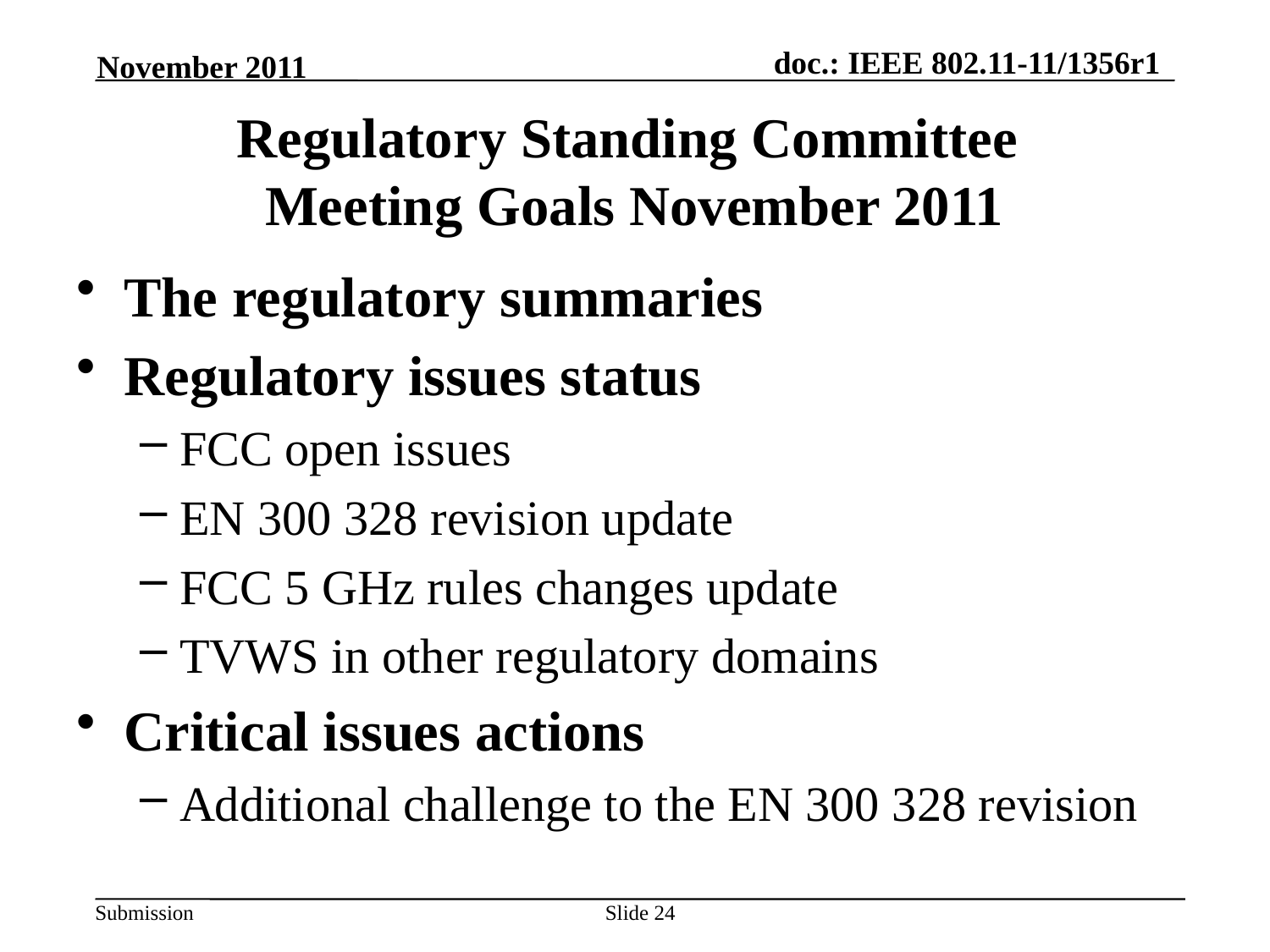

November 2011
# Regulatory Standing Committee Meeting Goals November 2011
The regulatory summaries
Regulatory issues status
FCC open issues
EN 300 328 revision update
FCC 5 GHz rules changes update
TVWS in other regulatory domains
Critical issues actions
Additional challenge to the EN 300 328 revision
Slide 24